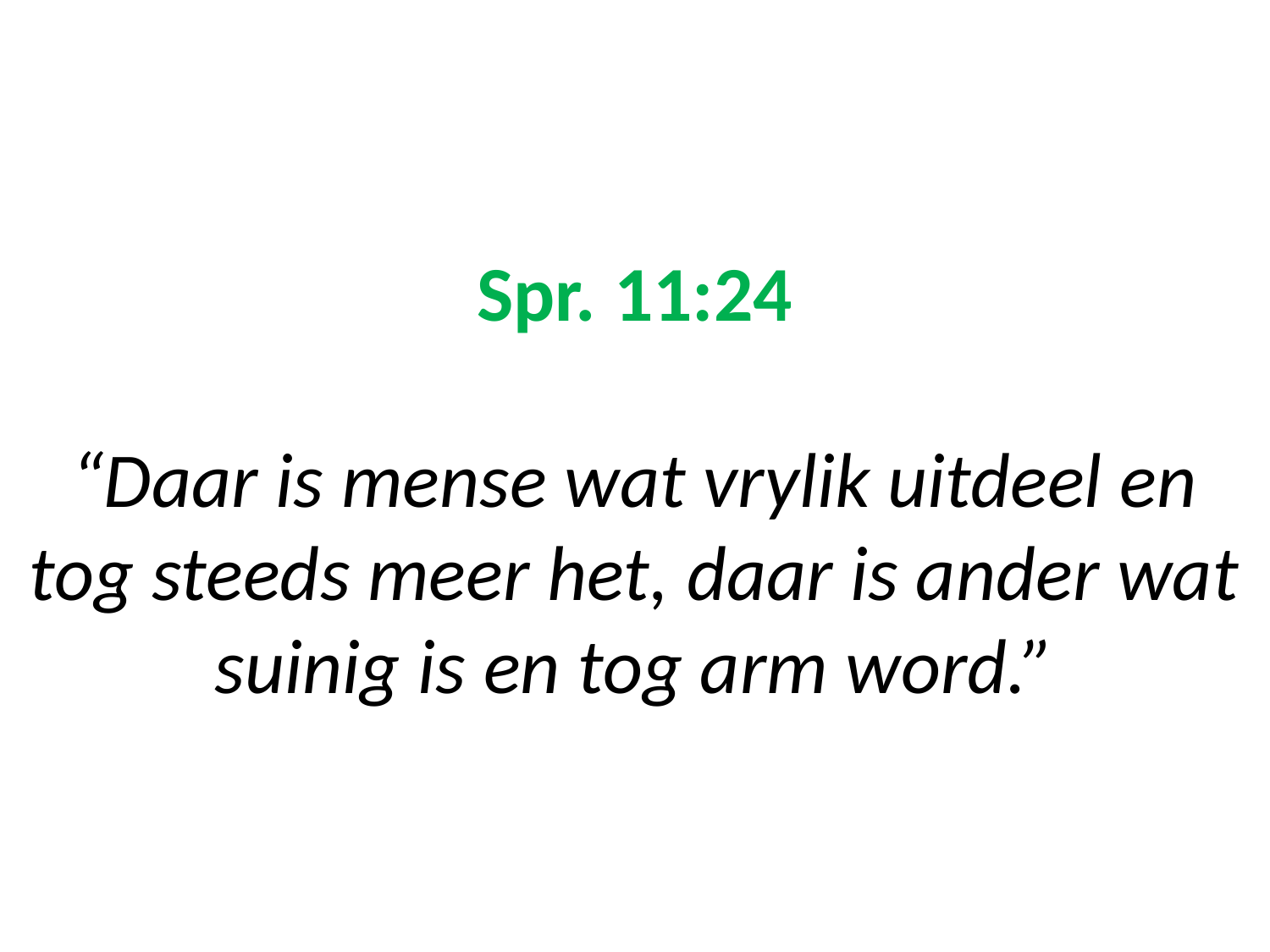

# Spr. 11:24 “Daar is mense wat vrylik uitdeel en tog steeds meer het, daar is ander wat suinig is en tog arm word.”